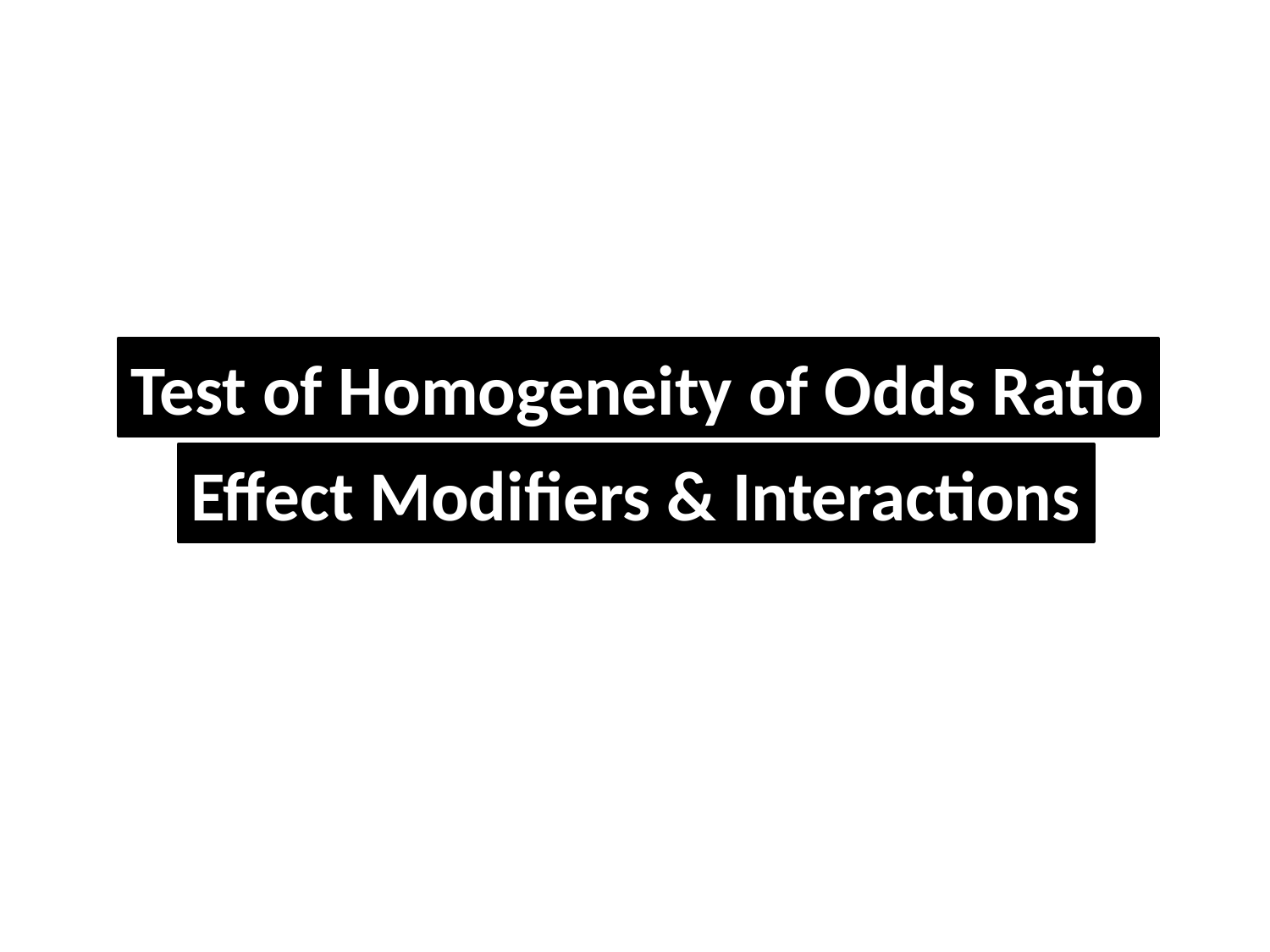

Test of Homogeneity of Odds Ratio
Effect Modifiers & Interactions